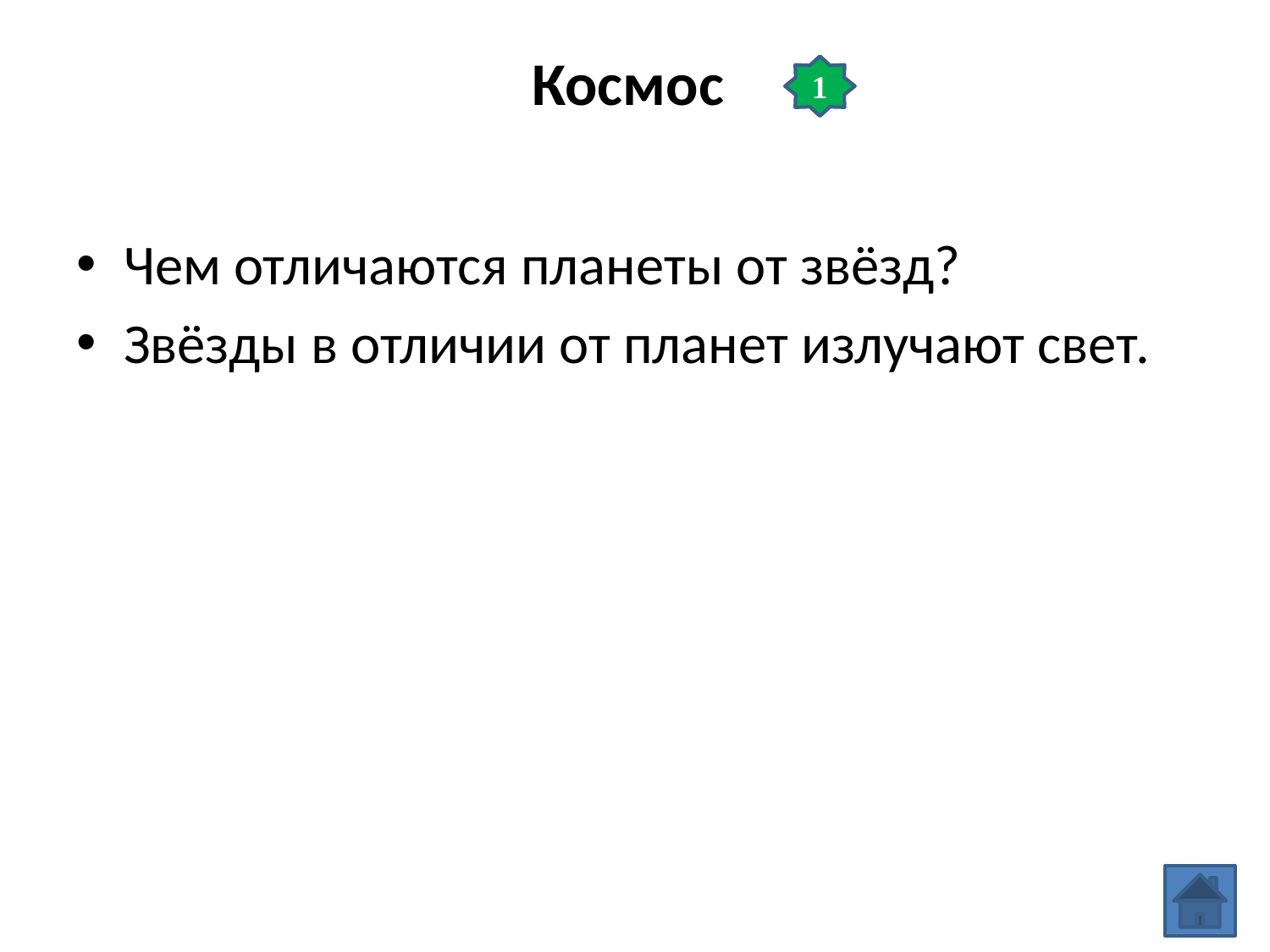

# Космос
1
Чем отличаются планеты от звёзд?
Звёзды в отличии от планет излучают свет.